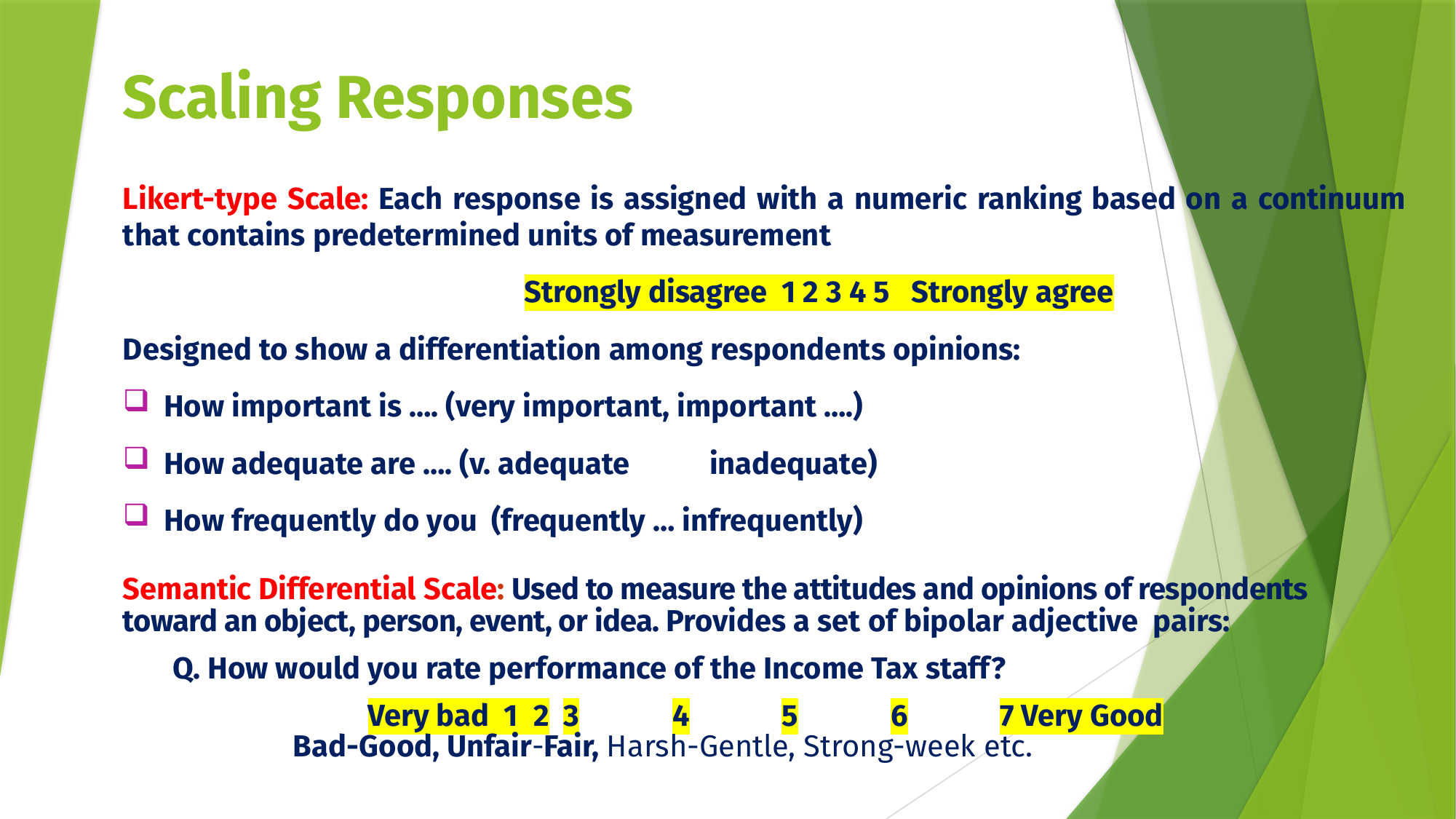

# Scaling Responses
Likert-type Scale: Each response is assigned with a numeric ranking based on a continuum that contains predetermined units of measurement
	Strongly disagree  1 2 3 4 5   Strongly agree
Designed to show a differentiation among respondents opinions:
How important is …. (very important, important ….)
How adequate are …. (v. adequate	inadequate)
How frequently do you	(frequently … infrequently)
Semantic Differential Scale: Used to measure the attitudes and opinions of respondents toward an object, person, event, or idea. Provides a set of bipolar adjective  pairs:
Q. How would you rate performance of the Income Tax staff?
  Very bad  1  2	3	4	5	6	7 Very Good
	Bad-Good, Unfair-Fair, Harsh-Gentle, Strong-week etc.